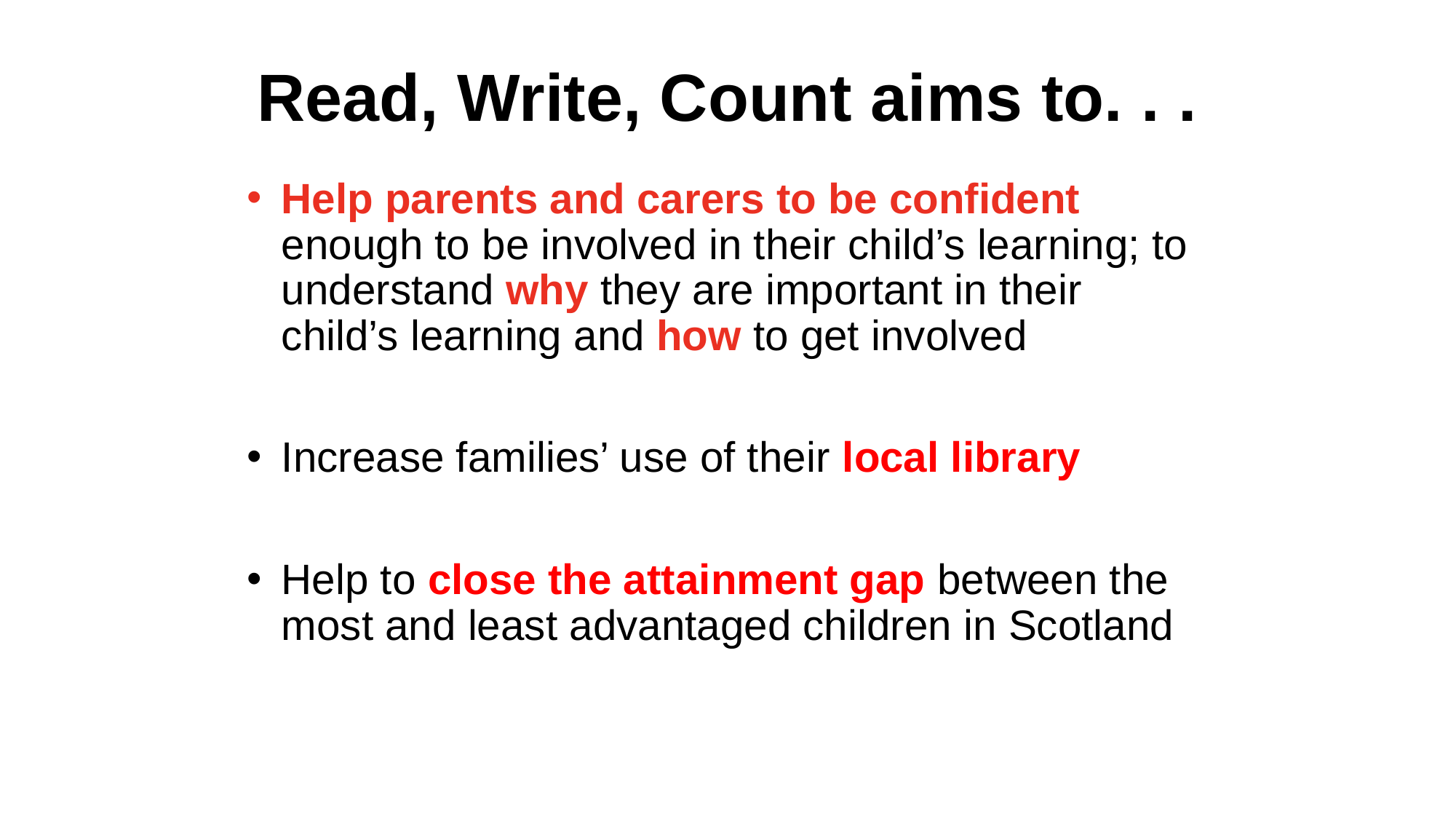

# Read, Write, Count aims to. . .
Help parents and carers to be confident enough to be involved in their child’s learning; to understand why they are important in their child’s learning and how to get involved

Increase families’ use of their local library

Help to close the attainment gap between the most and least advantaged children in Scotland